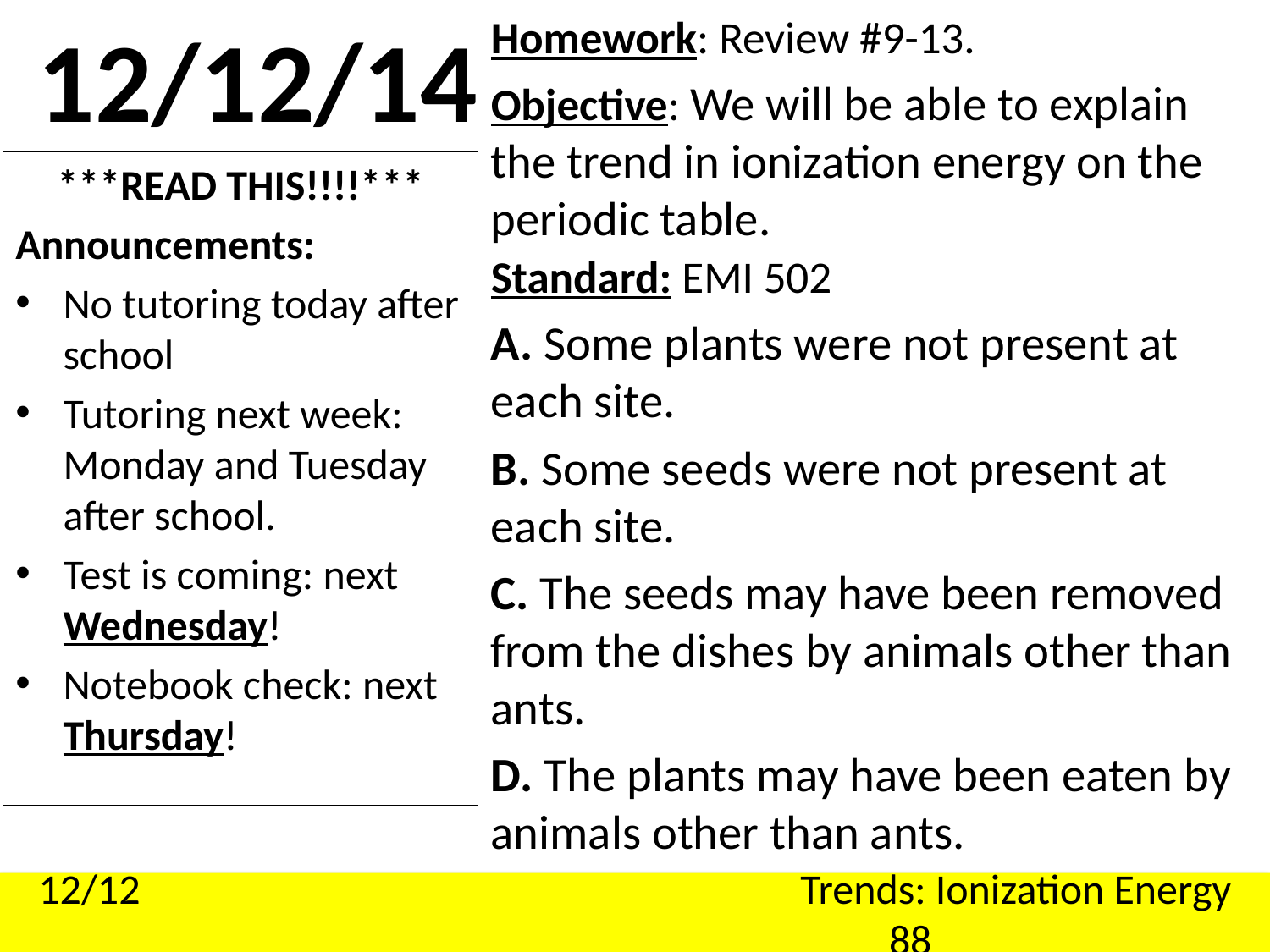

# 12/12/14
Homework: Review #9-13.
Objective: We will be able to explain the trend in ionization energy on the periodic table.
Standard: EMI 502
A. Some plants were not present at each site.
B. Some seeds were not present at each site.
C. The seeds may have been removed from the dishes by animals other than ants.
D. The plants may have been eaten by animals other than ants.

***READ THIS!!!!***
Announcements:
No tutoring today after school
Tutoring next week: Monday and Tuesday after school.
Test is coming: next Wednesday!
Notebook check: next Thursday!
12/12						Trends: Ionization Energy					88